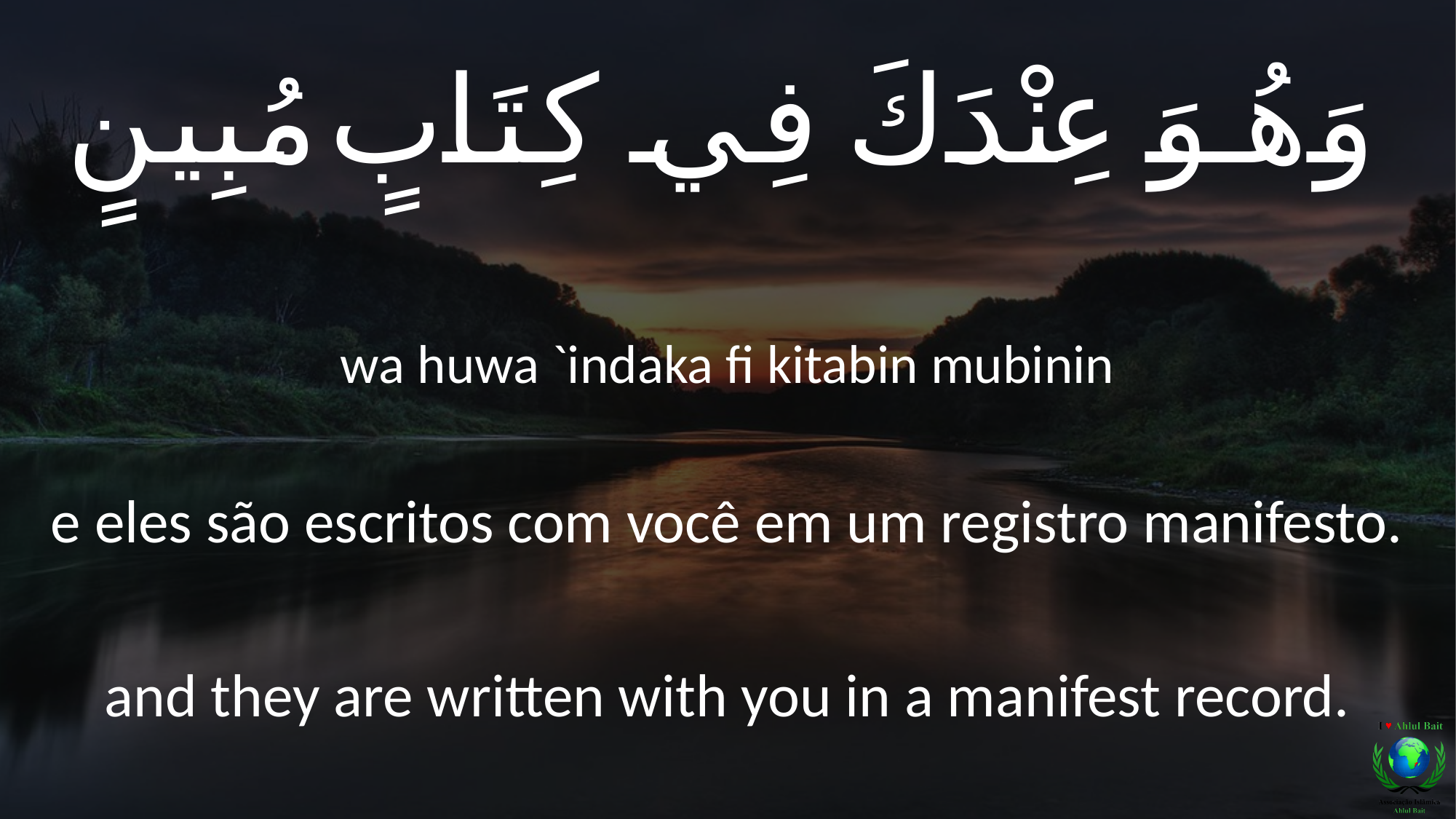

وَهُوَ عِنْدَكَ فِي كِتَابٍ مُبِينٍ
wa huwa `indaka fi kitabin mubinin
e eles são escritos com você em um registro manifesto.
and they are written with you in a manifest record.